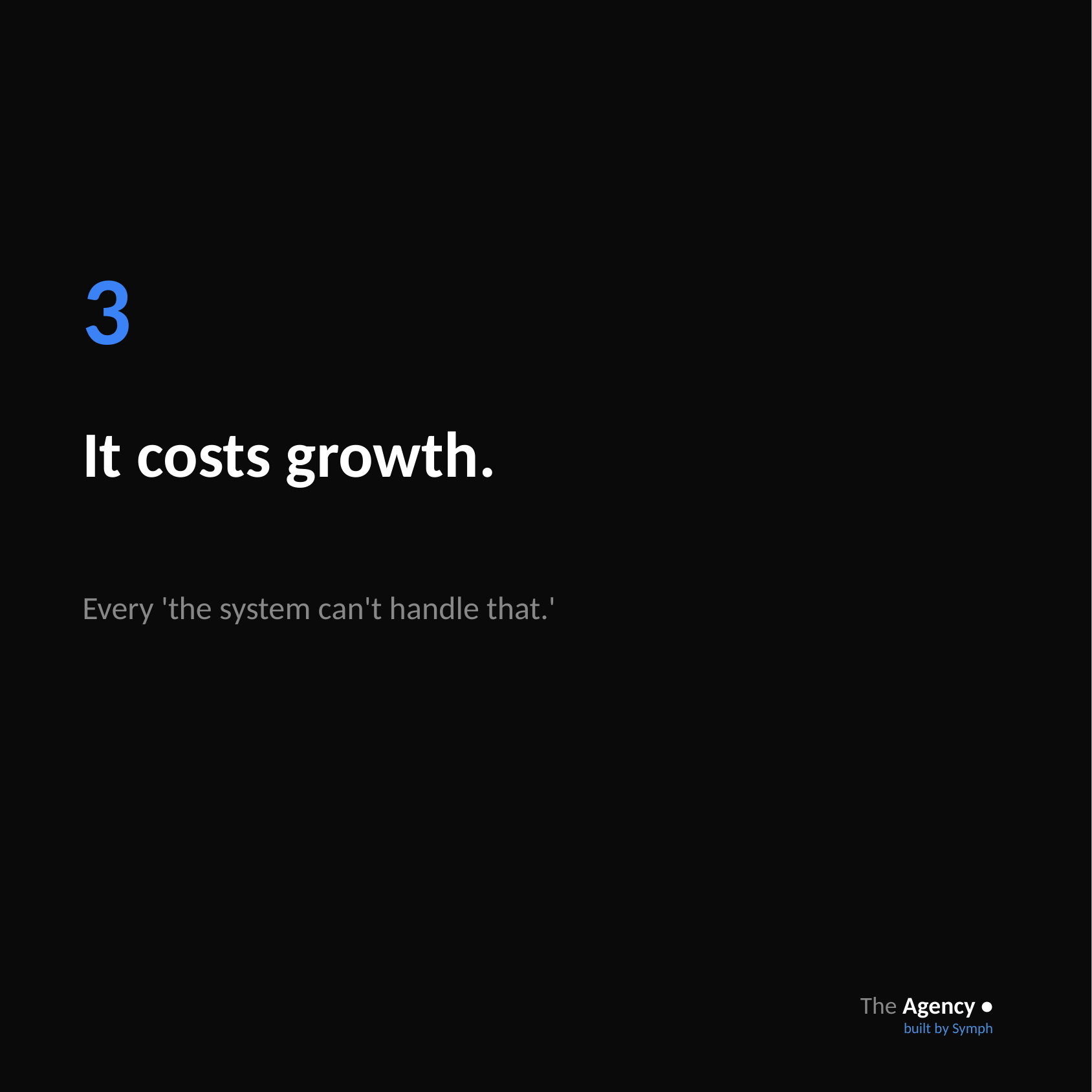

3
It costs growth.
Every 'the system can't handle that.'
The Agency •
built by Symph